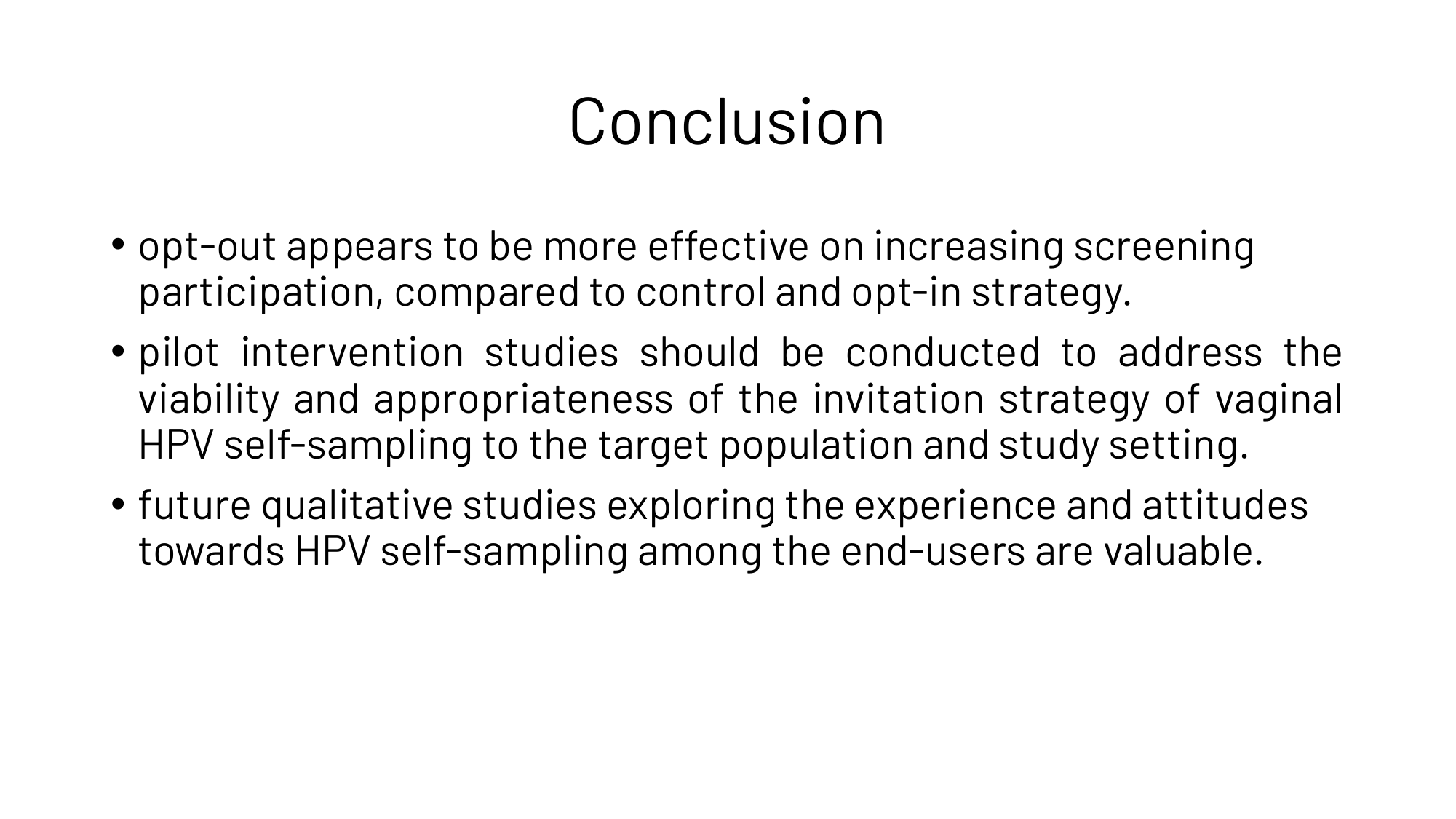

# Conclusion
opt-out appears to be more effective on increasing screening participation, compared to control and opt-in strategy.
pilot intervention studies should be conducted to address the viability and appropriateness of the invitation strategy of vaginal HPV self-sampling to the target population and study setting.
future qualitative studies exploring the experience and attitudes towards HPV self-sampling among the end-users are valuable.